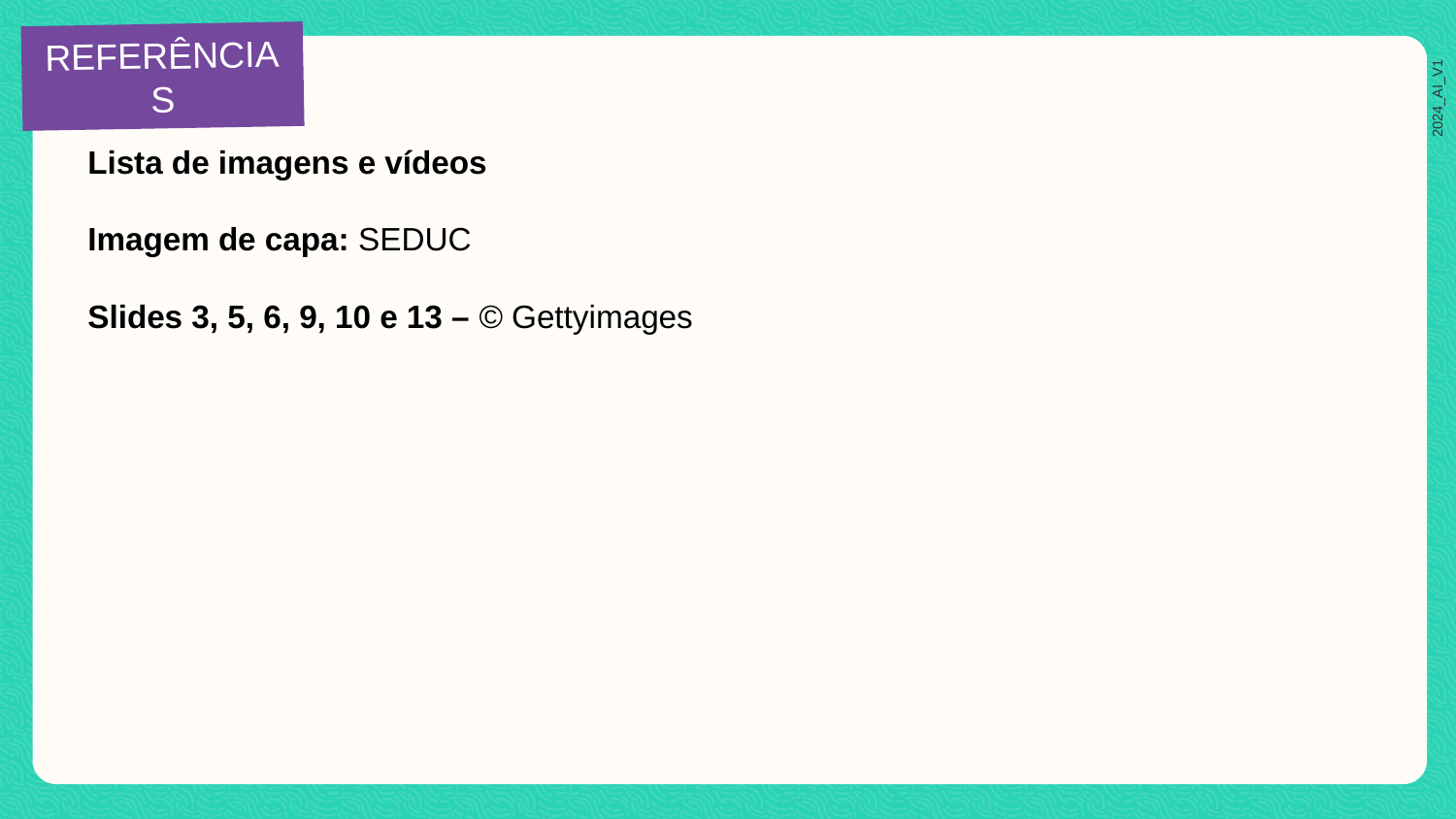

Lista de imagens e vídeos

Imagem de capa: SEDUC

Slides 3, 5, 6, 9, 10 e 13 – © Gettyimages